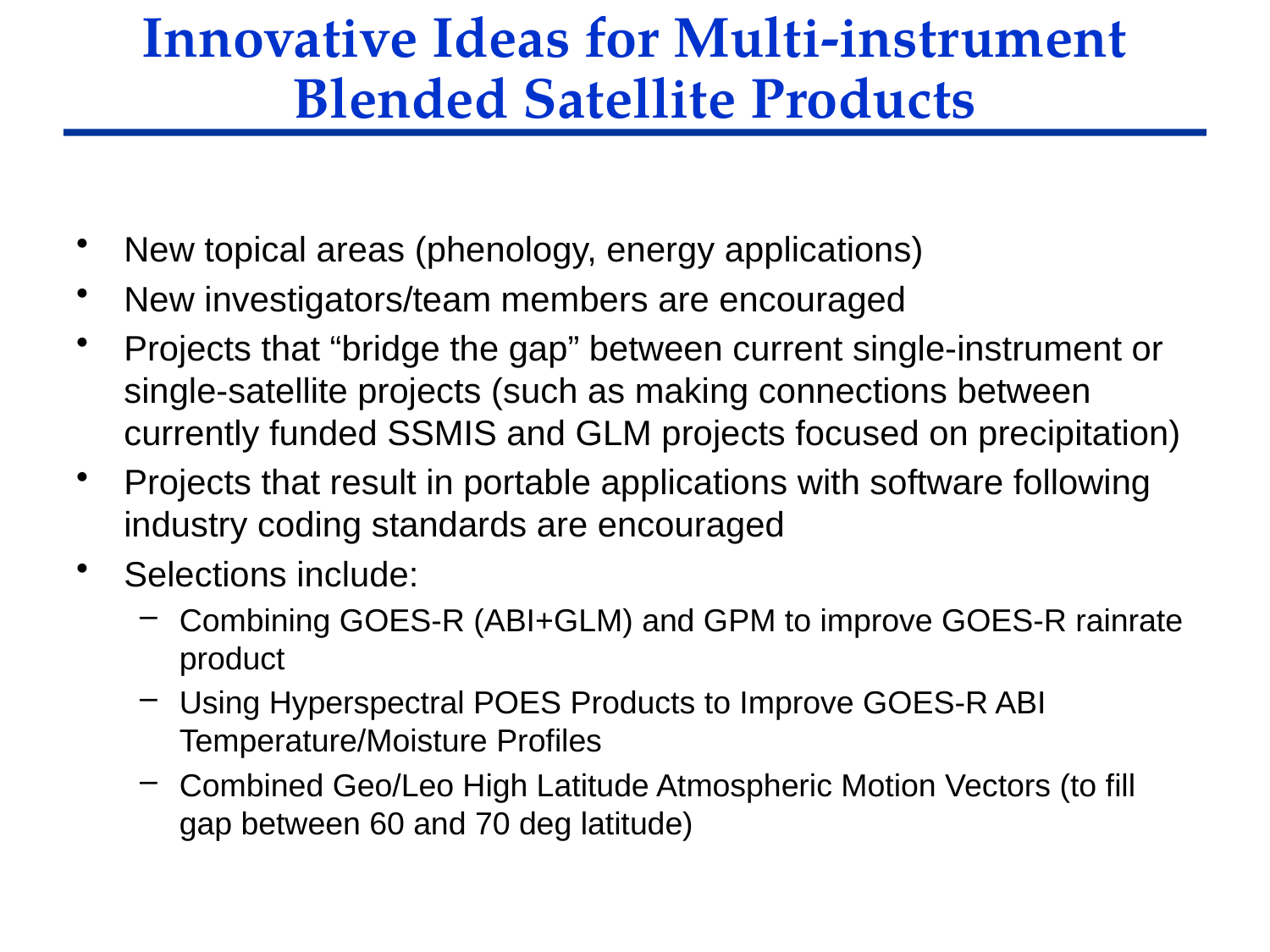

# Innovative Ideas for Multi-instrument Blended Satellite Products

New topical areas (phenology, energy applications)
New investigators/team members are encouraged
Projects that “bridge the gap” between current single-instrument or single-satellite projects (such as making connections between currently funded SSMIS and GLM projects focused on precipitation)
Projects that result in portable applications with software following industry coding standards are encouraged
Selections include:
Combining GOES-R (ABI+GLM) and GPM to improve GOES-R rainrate product
Using Hyperspectral POES Products to Improve GOES-R ABI Temperature/Moisture Profiles
Combined Geo/Leo High Latitude Atmospheric Motion Vectors (to fill gap between 60 and 70 deg latitude)